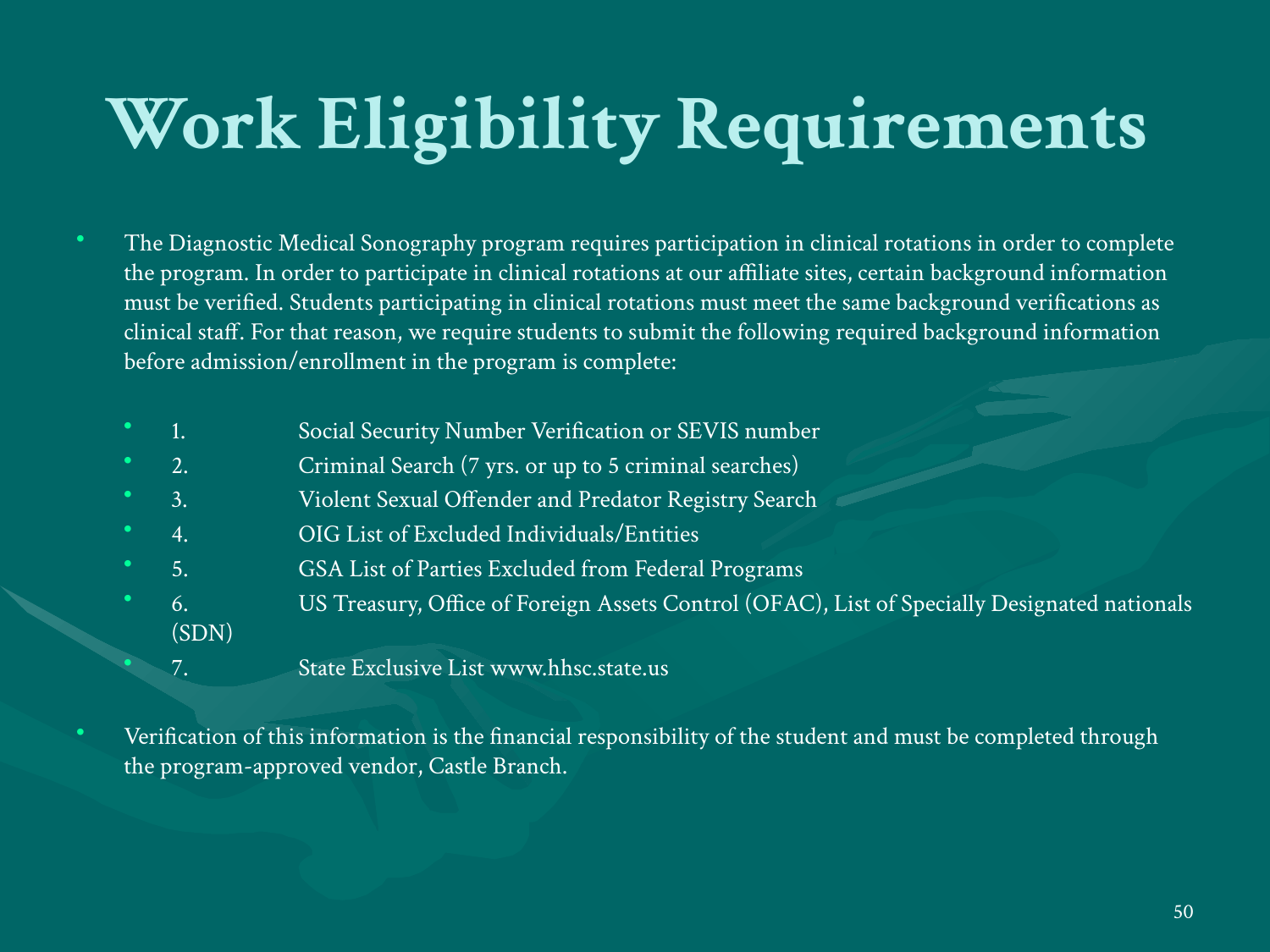

# Work Eligibility Requirements
The Diagnostic Medical Sonography program requires participation in clinical rotations in order to complete the program. In order to participate in clinical rotations at our affiliate sites, certain background information must be verified. Students participating in clinical rotations must meet the same background verifications as clinical staff. For that reason, we require students to submit the following required background information before admission/enrollment in the program is complete:

1.	Social Security Number Verification or SEVIS number
2.	Criminal Search (7 yrs. or up to 5 criminal searches)
3.	Violent Sexual Offender and Predator Registry Search
4.	OIG List of Excluded Individuals/Entities
5.	GSA List of Parties Excluded from Federal Programs
6.	US Treasury, Office of Foreign Assets Control (OFAC), List of Specially Designated nationals (SDN)
7.	State Exclusive List www.hhsc.state.us

Verification of this information is the financial responsibility of the student and must be completed through the program-approved vendor, Castle Branch.
50